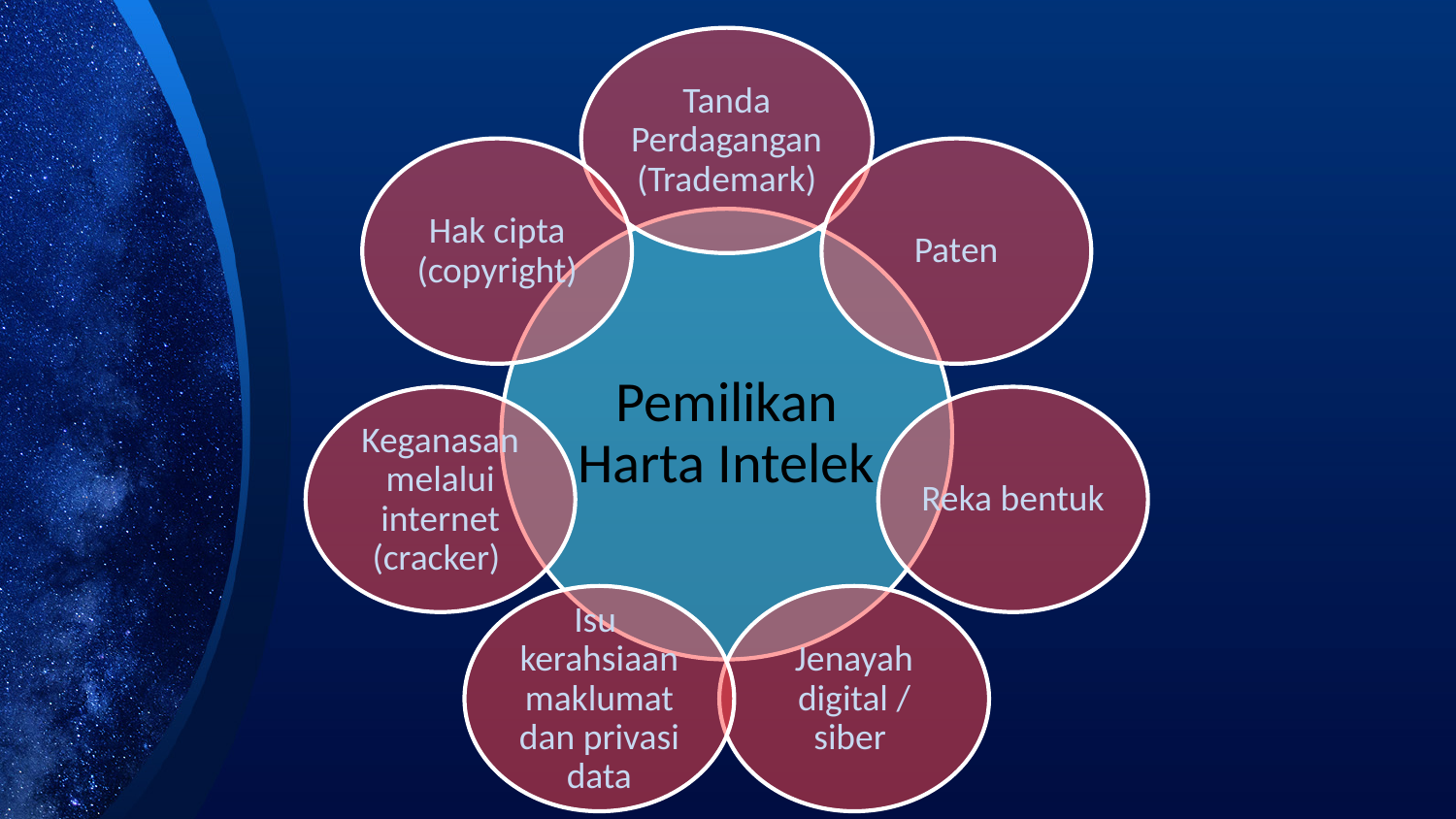

Pemilikan Harta Intelek
Tanda Perdagangan (Trademark)
Paten
Reka bentuk
Jenayah digital / siber
Isu  kerahsiaan maklumat dan privasi data
Keganasan melalui internet (cracker)
Hak cipta (copyright)